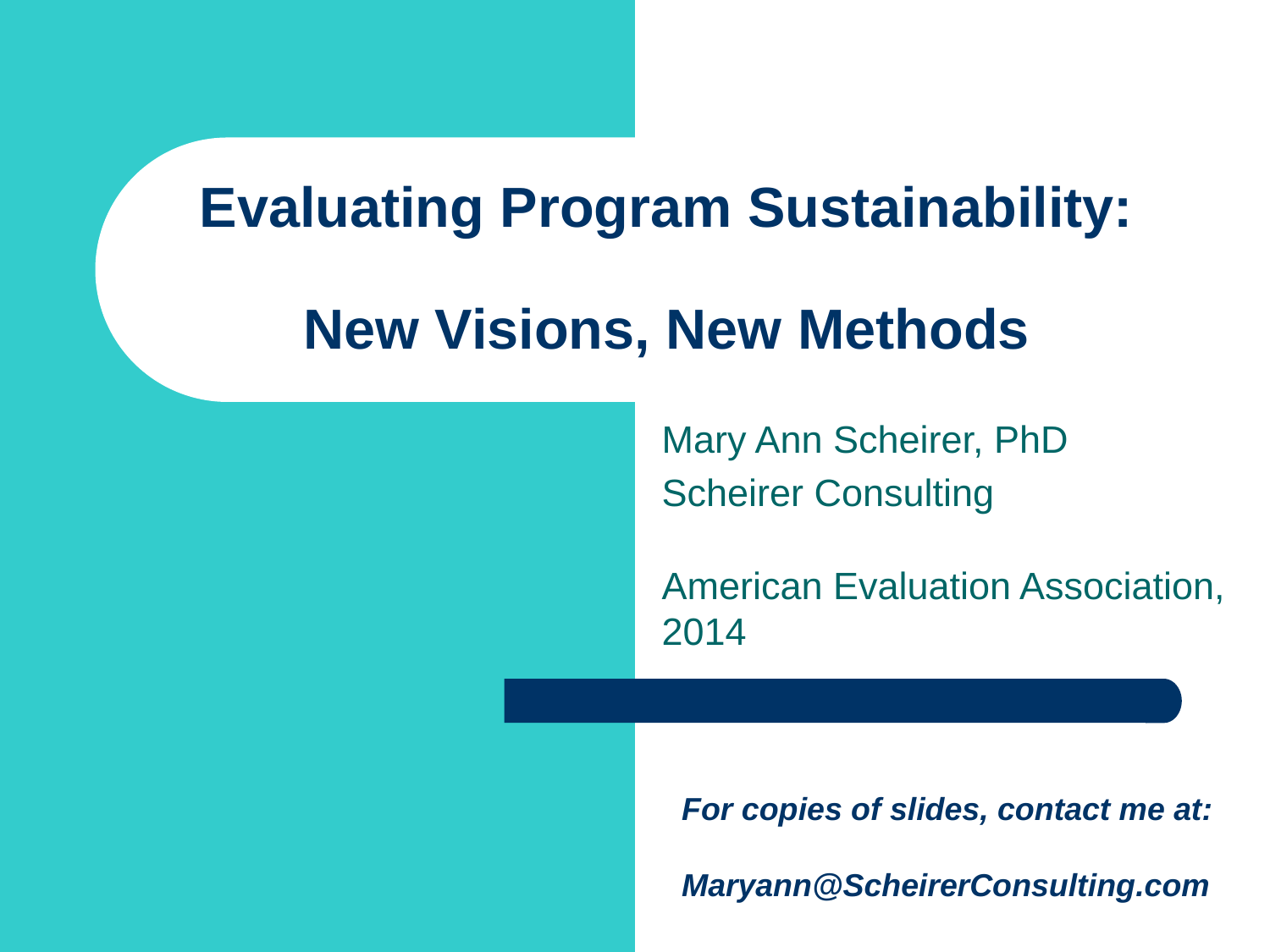

# Evaluating Program Sustainability: New Visions, New Methods
Mary Ann Scheirer, PhD
Scheirer Consulting

American Evaluation Association, 2014
For copies of slides, contact me at:

Maryann@ScheirerConsulting.com